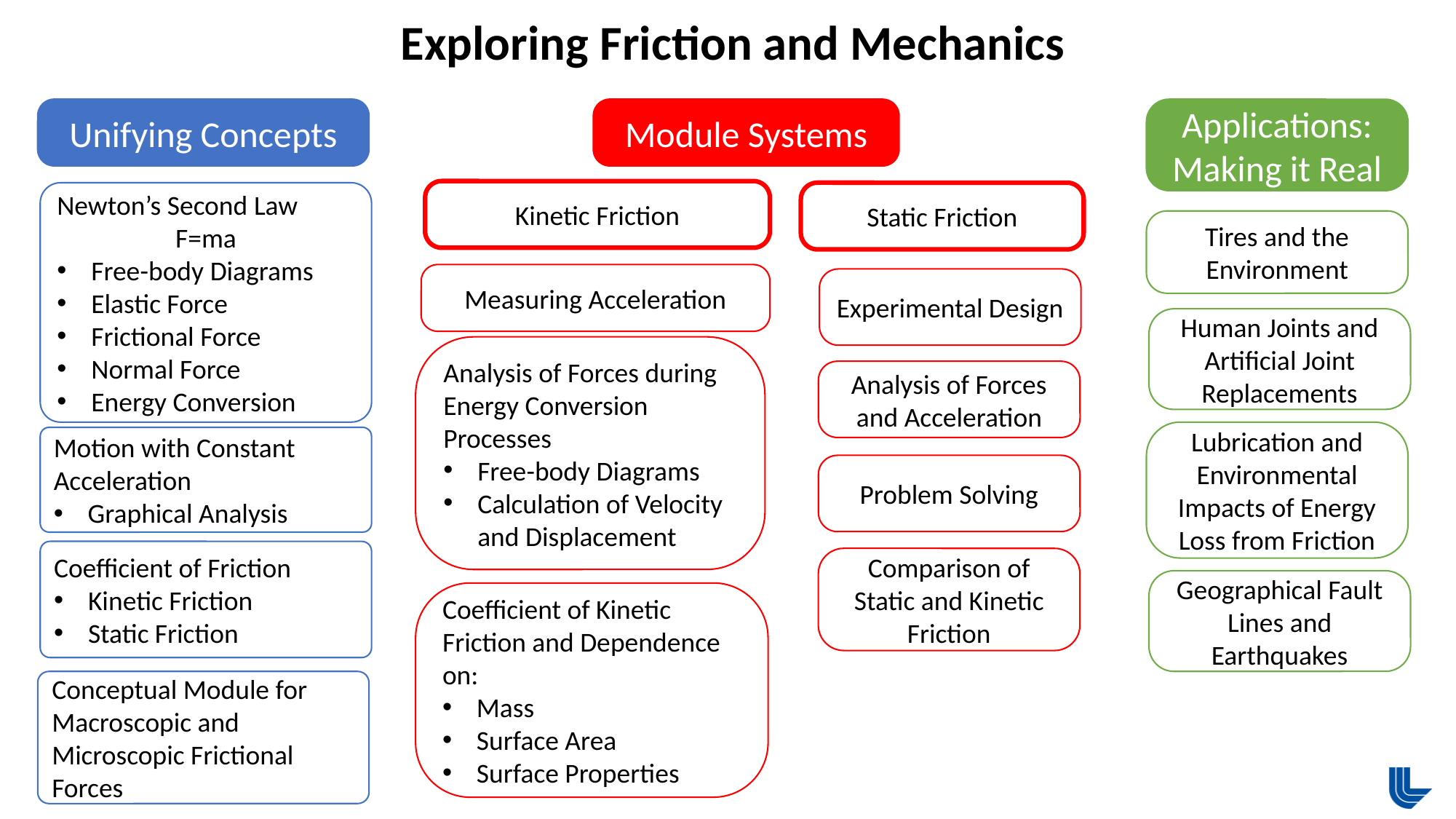

Exploring Friction and Mechanics
Unifying Concepts
Module Systems
Applications:
Making it Real
Kinetic Friction
Newton’s Second Law
F=ma
Free-body Diagrams
Elastic Force
Frictional Force
Normal Force
Energy Conversion
Static Friction
Tires and the Environment
Measuring Acceleration
Experimental Design
Human Joints and Artificial Joint Replacements
Analysis of Forces during Energy Conversion Processes
Free-body Diagrams
Calculation of Velocity and Displacement
Analysis of Forces and Acceleration
Lubrication and Environmental Impacts of Energy Loss from Friction
Motion with Constant Acceleration
Graphical Analysis
Problem Solving
Coefficient of Friction
Kinetic Friction
Static Friction
Comparison of Static and Kinetic Friction
Geographical Fault Lines and Earthquakes
Coefficient of Kinetic Friction and Dependence on:
Mass
Surface Area
Surface Properties
Conceptual Module for Macroscopic and Microscopic Frictional Forces